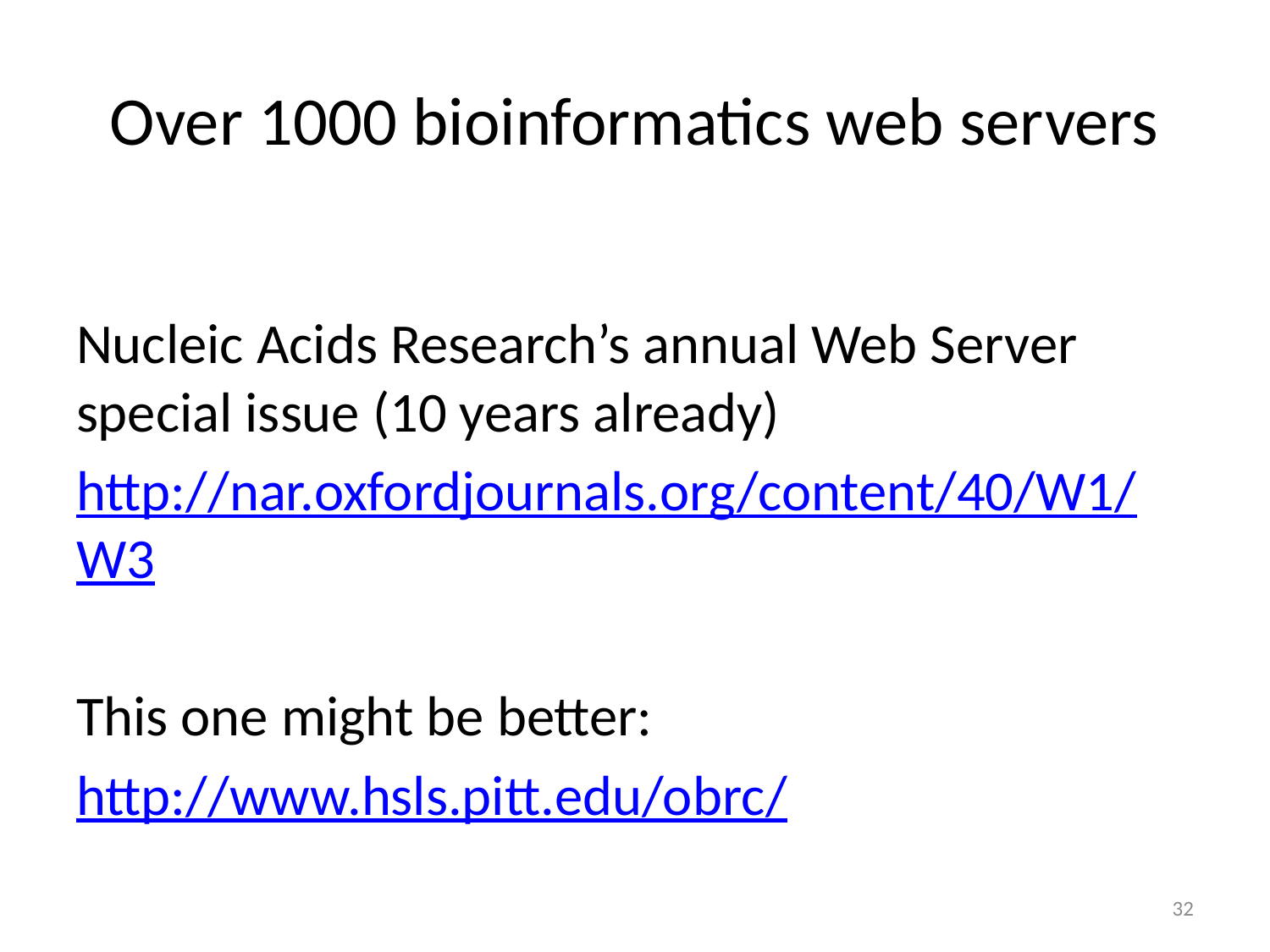

# Over 1000 bioinformatics web servers

Nucleic Acids Research’s annual Web Server special issue (10 years already)
http://nar.oxfordjournals.org/content/40/W1/W3

This one might be better:
http://www.hsls.pitt.edu/obrc/

32